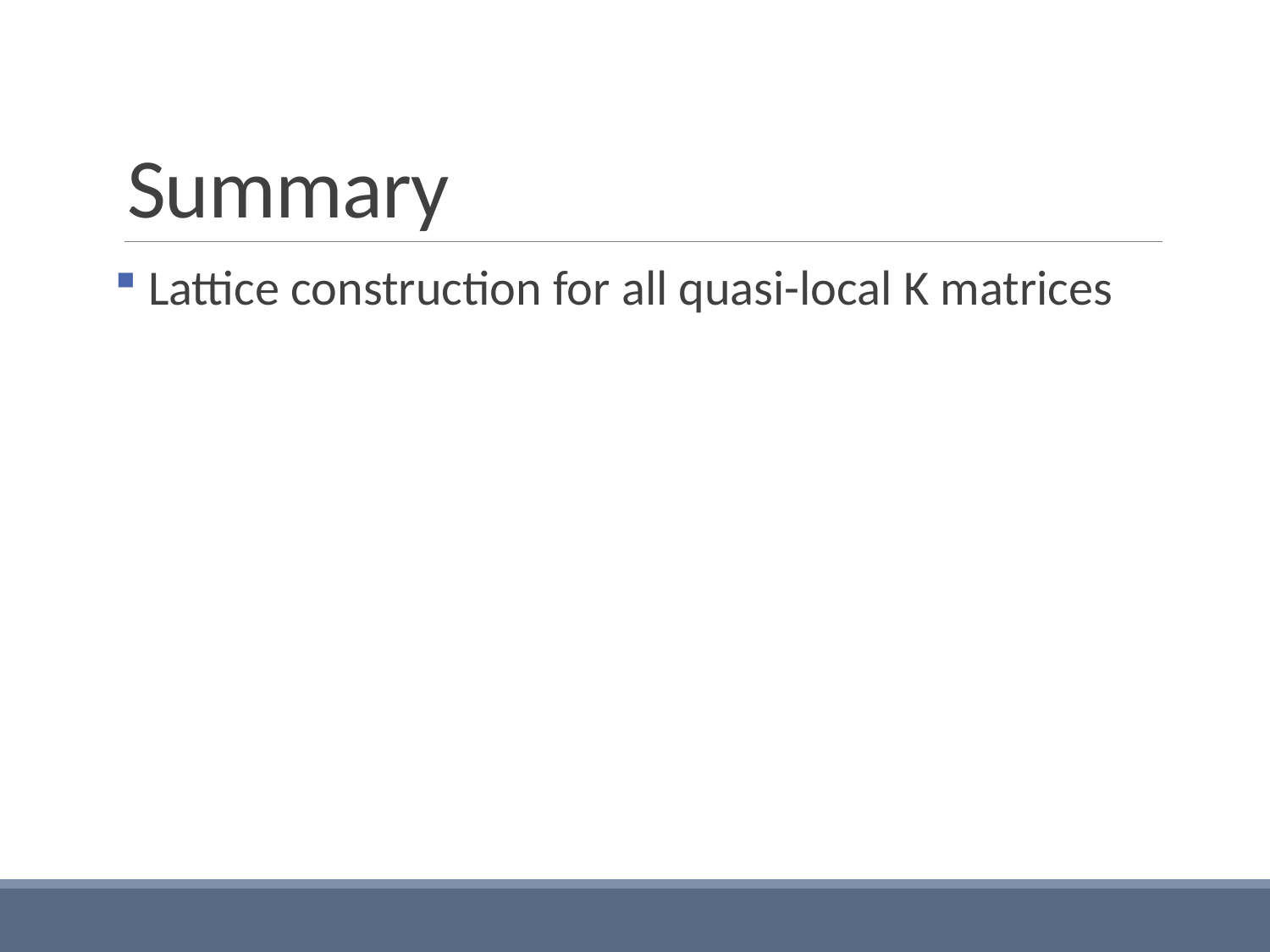

# Summary
 Lattice construction for all quasi-local K matrices